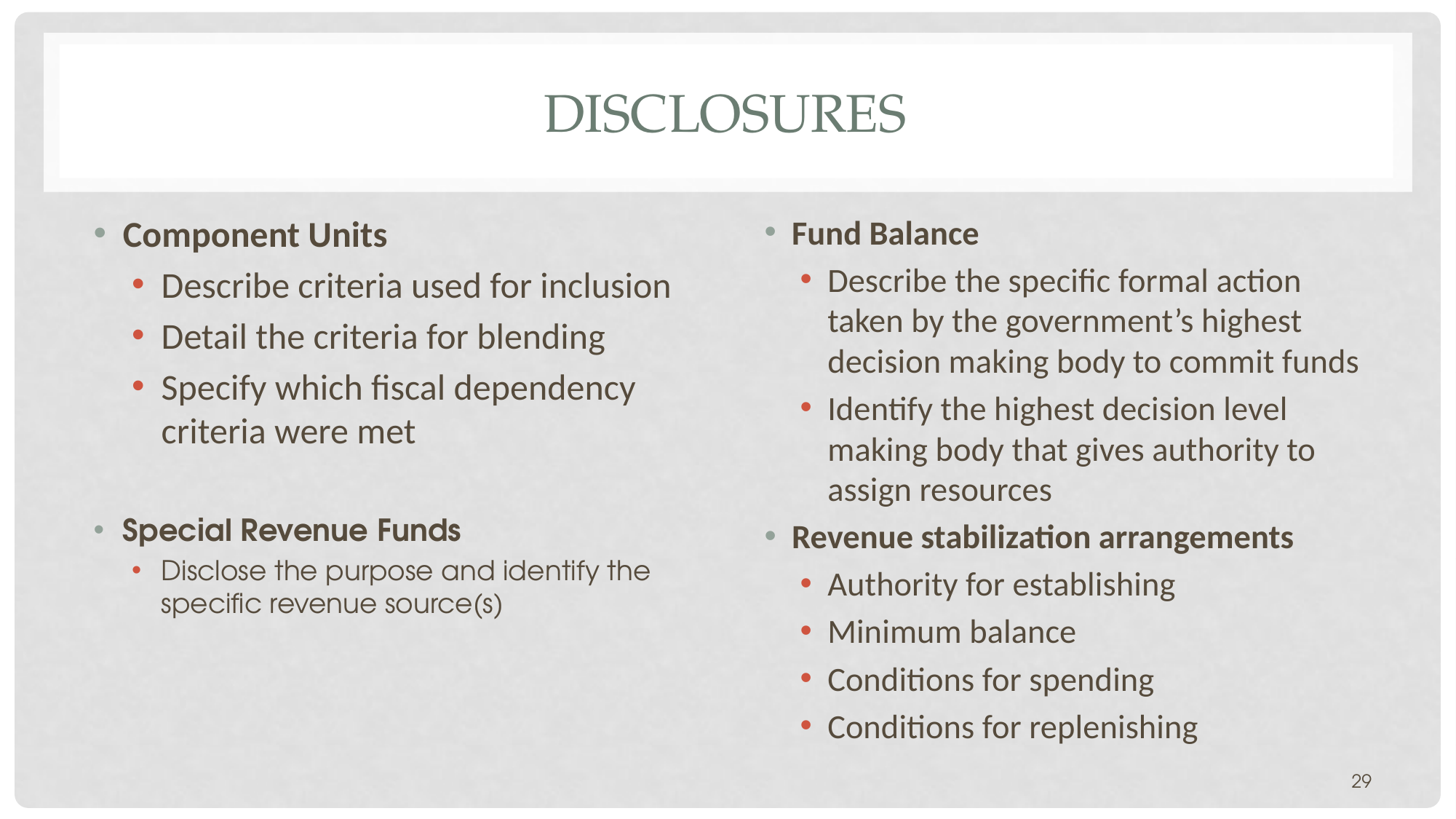

# Disclosures
Fund Balance
Describe the specific formal action taken by the government’s highest decision making body to commit funds
Identify the highest decision level making body that gives authority to assign resources
Revenue stabilization arrangements
Authority for establishing
Minimum balance
Conditions for spending
Conditions for replenishing

Component Units
Describe criteria used for inclusion
Detail the criteria for blending
Specify which fiscal dependency criteria were met

Special Revenue Funds
Disclose the purpose and identify the specific revenue source(s)

29